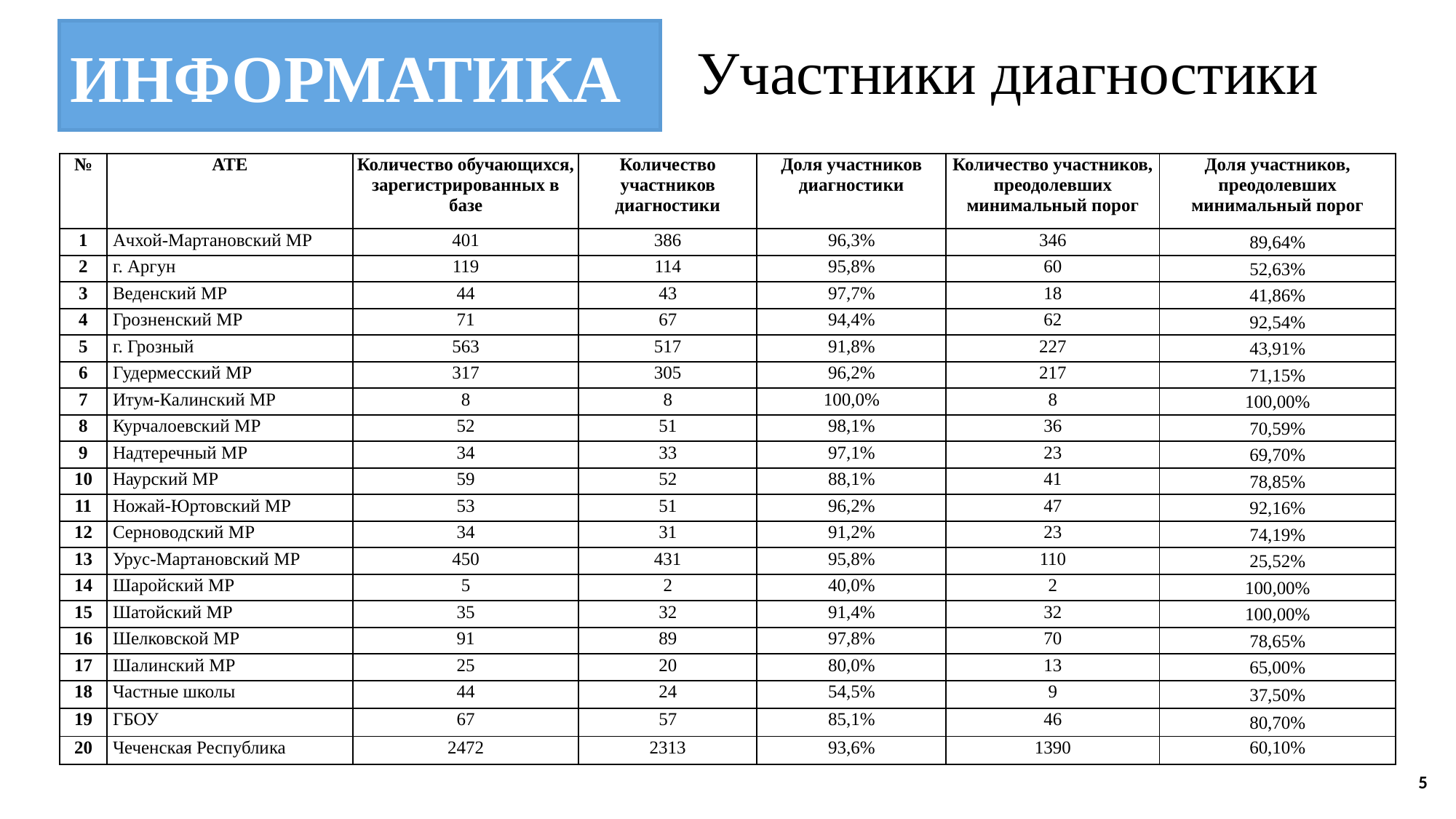

Участники диагностики
ИНФОРМАТИКА
| № | АТЕ | Количество обучающихся, зарегистрированных в базе | Количество участников диагностики | Доля участников диагностики | Количество участников, преодолевших минимальный порог | Доля участников, преодолевших минимальный порог |
| --- | --- | --- | --- | --- | --- | --- |
| 1 | Ачхой-Мартановский МР | 401 | 386 | 96,3% | 346 | 89,64% |
| 2 | г. Аргун | 119 | 114 | 95,8% | 60 | 52,63% |
| 3 | Веденский МР | 44 | 43 | 97,7% | 18 | 41,86% |
| 4 | Грозненский МР | 71 | 67 | 94,4% | 62 | 92,54% |
| 5 | г. Грозный | 563 | 517 | 91,8% | 227 | 43,91% |
| 6 | Гудермесский МР | 317 | 305 | 96,2% | 217 | 71,15% |
| 7 | Итум-Калинский МР | 8 | 8 | 100,0% | 8 | 100,00% |
| 8 | Курчалоевский МР | 52 | 51 | 98,1% | 36 | 70,59% |
| 9 | Надтеречный МР | 34 | 33 | 97,1% | 23 | 69,70% |
| 10 | Наурский МР | 59 | 52 | 88,1% | 41 | 78,85% |
| 11 | Ножай-Юртовский МР | 53 | 51 | 96,2% | 47 | 92,16% |
| 12 | Серноводский МР | 34 | 31 | 91,2% | 23 | 74,19% |
| 13 | Урус-Мартановский МР | 450 | 431 | 95,8% | 110 | 25,52% |
| 14 | Шаройский МР | 5 | 2 | 40,0% | 2 | 100,00% |
| 15 | Шатойский МР | 35 | 32 | 91,4% | 32 | 100,00% |
| 16 | Шелковской МР | 91 | 89 | 97,8% | 70 | 78,65% |
| 17 | Шалинский МР | 25 | 20 | 80,0% | 13 | 65,00% |
| 18 | Частные школы | 44 | 24 | 54,5% | 9 | 37,50% |
| 19 | ГБОУ | 67 | 57 | 85,1% | 46 | 80,70% |
| 20 | Чеченская Республика | 2472 | 2313 | 93,6% | 1390 | 60,10% |
5